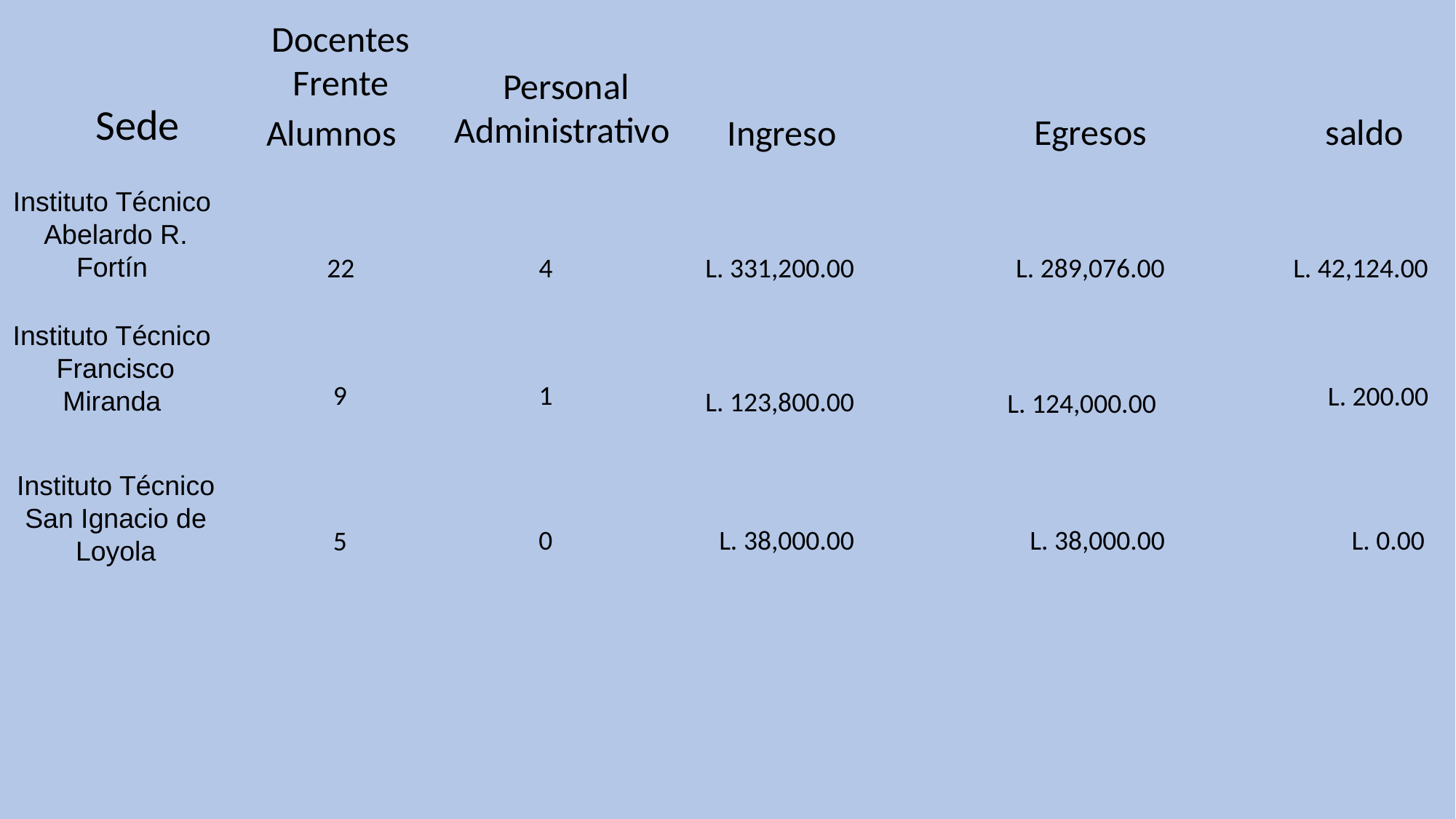

Docentes Frente
Alumnos
Personal Administrativo
Sede
saldo
Egresos
Ingreso
Instituto Técnico  Abelardo R. Fortín
22
4
L. 331,200.00
L. 289,076.00
L. 42,124.00
Instituto Técnico  Francisco Miranda
 9
1
L. 200.00
L. 123,800.00
L. 124,000.00
Instituto Técnico San Ignacio de Loyola
 0
L. 38,000.00
L. 0.00
L. 38,000.00
 5